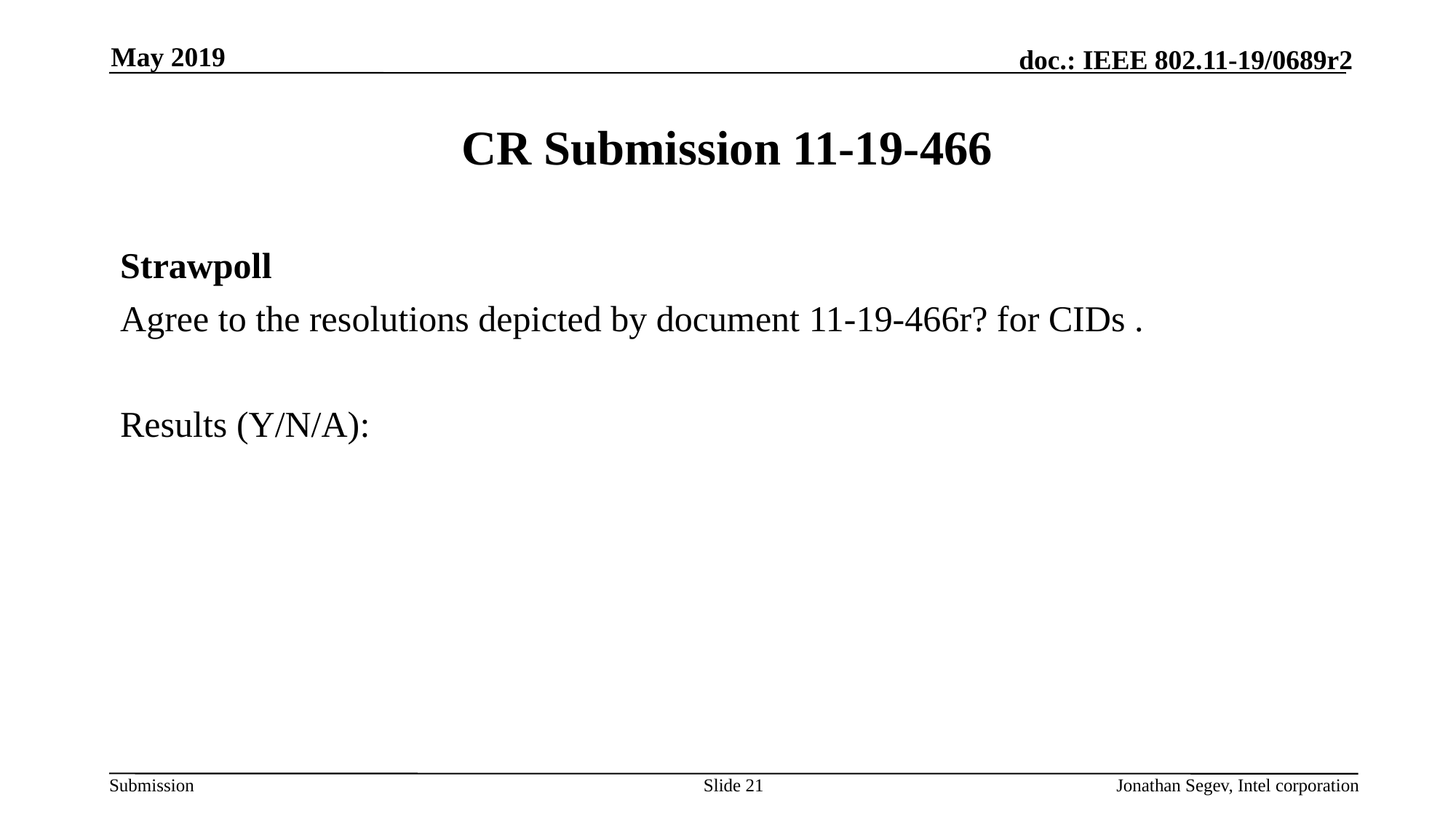

May 2019
# CR Submission 11-19-466
Strawpoll
Agree to the resolutions depicted by document 11-19-466r? for CIDs .

Results (Y/N/A):
Slide 21
Jonathan Segev, Intel corporation